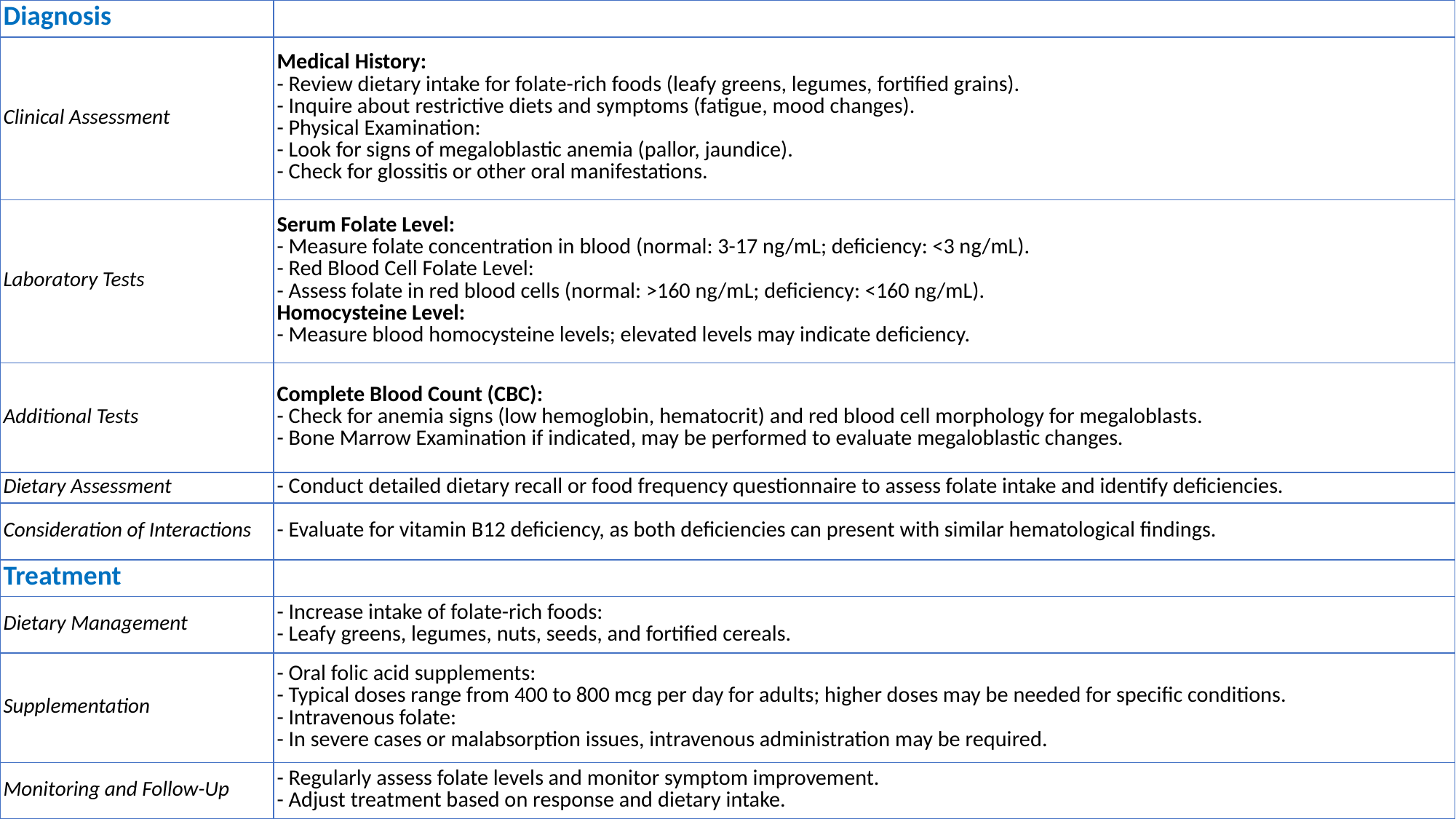

| Diagnosis |  |
| --- | --- |
| Clinical Assessment | Medical History: - Review dietary intake for folate-rich foods (leafy greens, legumes, fortified grains). - Inquire about restrictive diets and symptoms (fatigue, mood changes). - Physical Examination: - Look for signs of megaloblastic anemia (pallor, jaundice). - Check for glossitis or other oral manifestations. |
| Laboratory Tests | Serum Folate Level: - Measure folate concentration in blood (normal: 3-17 ng/mL; deficiency: <3 ng/mL). - Red Blood Cell Folate Level: - Assess folate in red blood cells (normal: >160 ng/mL; deficiency: <160 ng/mL). Homocysteine Level: - Measure blood homocysteine levels; elevated levels may indicate deficiency. |
| Additional Tests | Complete Blood Count (CBC): - Check for anemia signs (low hemoglobin, hematocrit) and red blood cell morphology for megaloblasts. - Bone Marrow Examination if indicated, may be performed to evaluate megaloblastic changes. |
| Dietary Assessment | - Conduct detailed dietary recall or food frequency questionnaire to assess folate intake and identify deficiencies. |
| Consideration of Interactions | - Evaluate for vitamin B12 deficiency, as both deficiencies can present with similar hematological findings. |
| Treatment |  |
| Dietary Management | - Increase intake of folate-rich foods: - Leafy greens, legumes, nuts, seeds, and fortified cereals. |
| Supplementation | - Oral folic acid supplements: - Typical doses range from 400 to 800 mcg per day for adults; higher doses may be needed for specific conditions. - Intravenous folate: - In severe cases or malabsorption issues, intravenous administration may be required. |
| Monitoring and Follow-Up | - Regularly assess folate levels and monitor symptom improvement. - Adjust treatment based on response and dietary intake. |